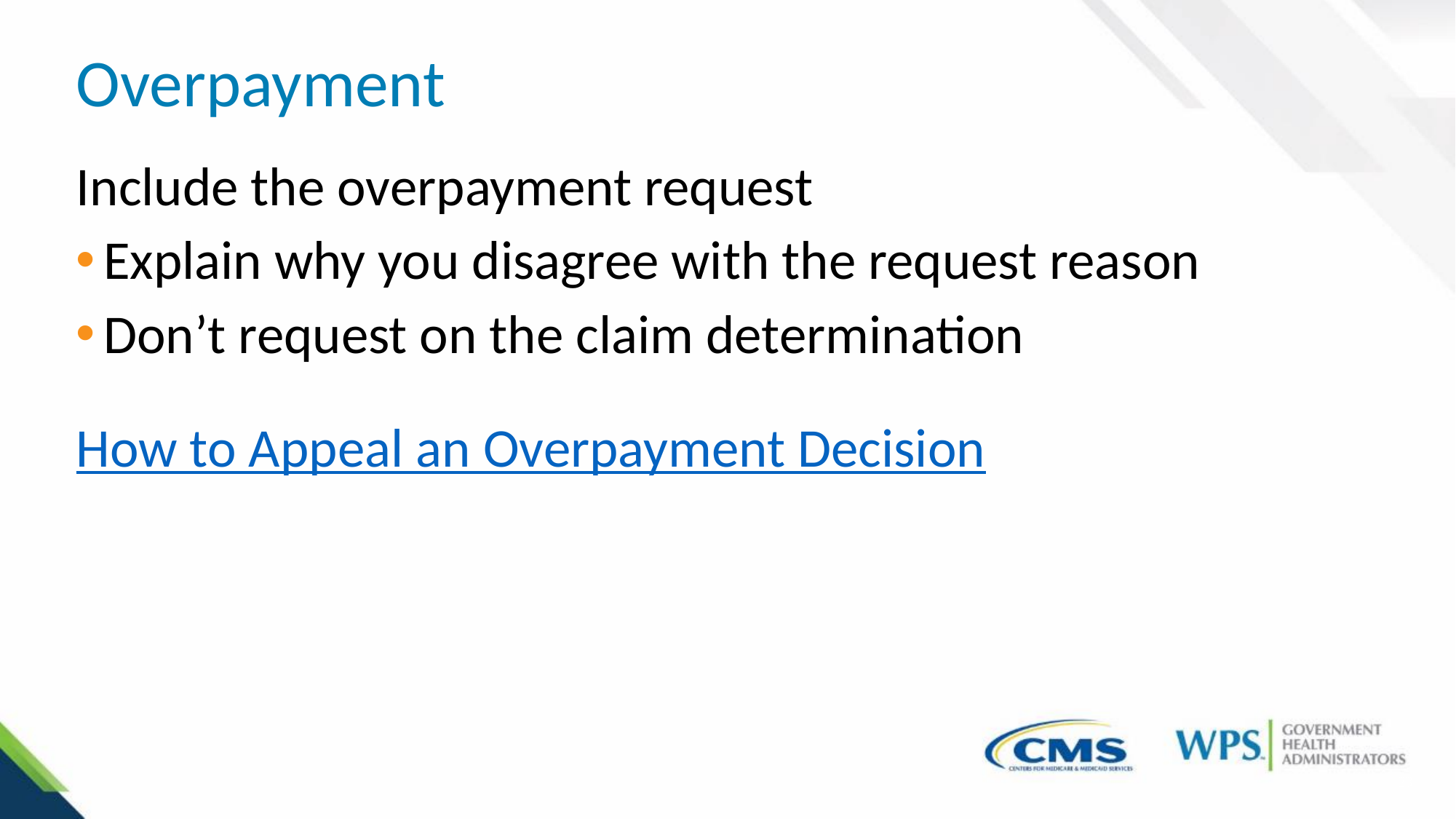

# Overpayment
Include the overpayment request
Explain why you disagree with the request reason
Don’t request on the claim determination
How to Appeal an Overpayment Decision